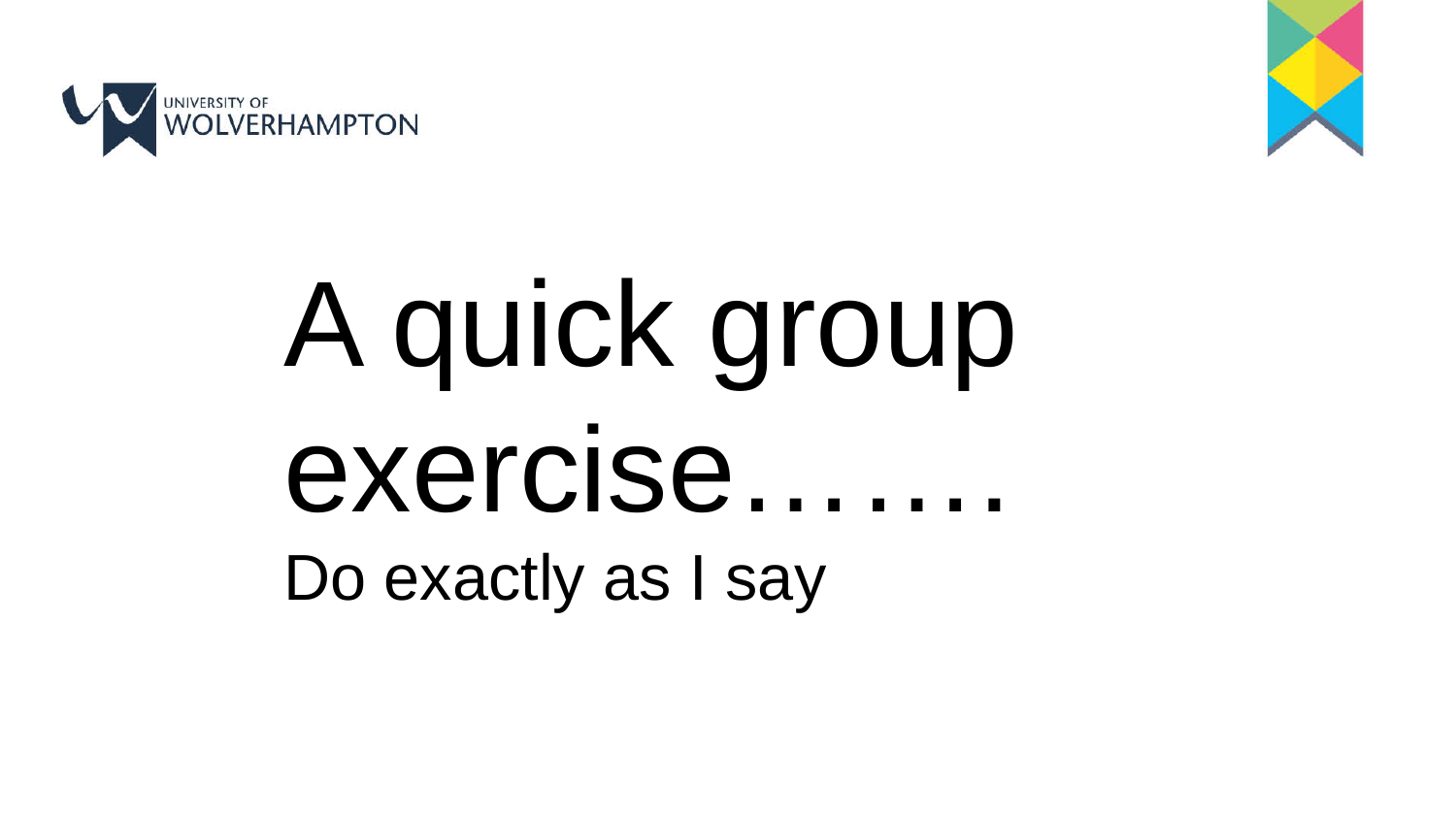

A quick group exercise…….
Do exactly as I say